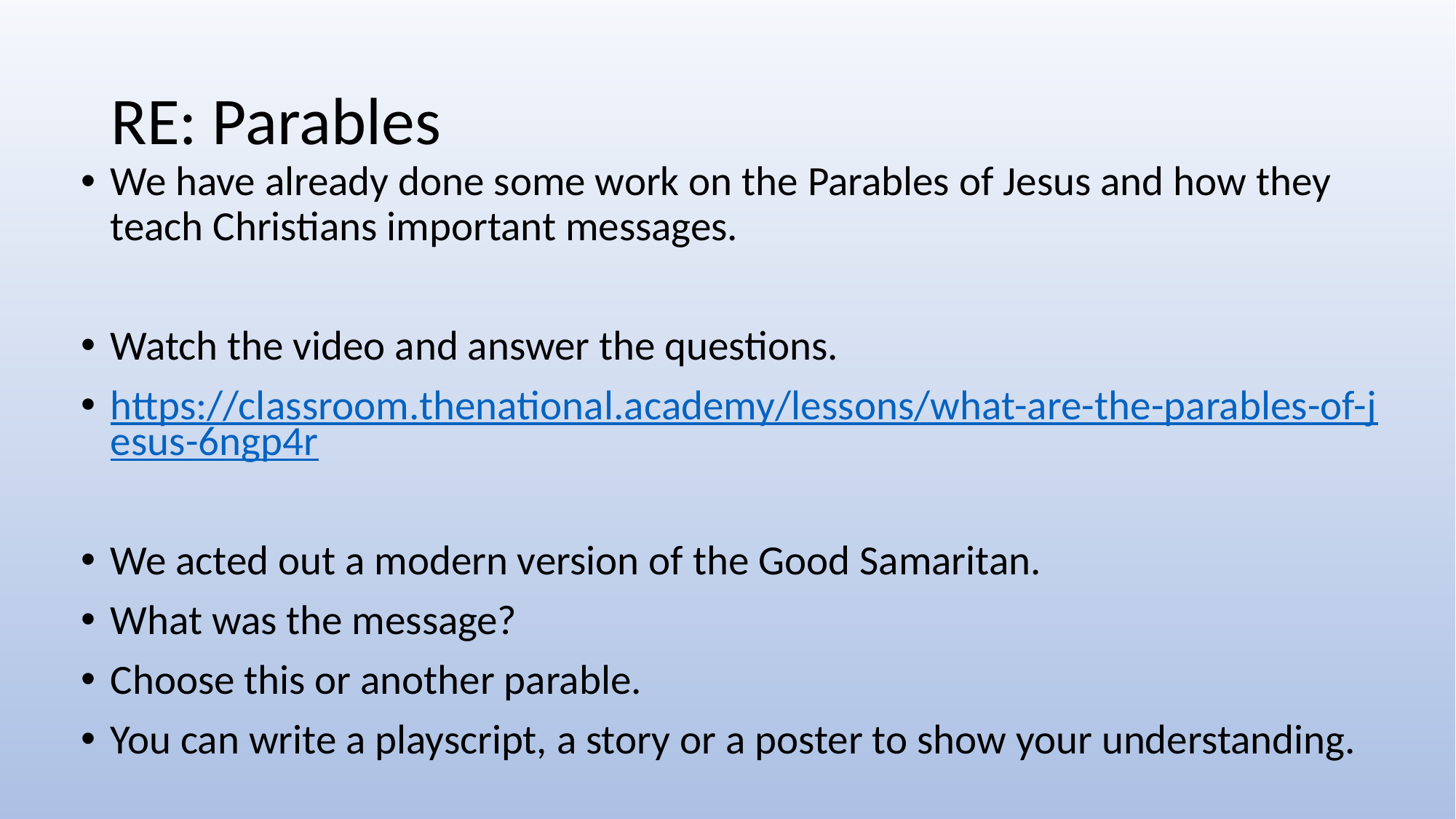

# RE: Parables
We have already done some work on the Parables of Jesus and how they teach Christians important messages.

Watch the video and answer the questions.
https://classroom.thenational.academy/lessons/what-are-the-parables-of-jesus-6ngp4r

We acted out a modern version of the Good Samaritan.
What was the message?
Choose this or another parable.
You can write a playscript, a story or a poster to show your understanding.